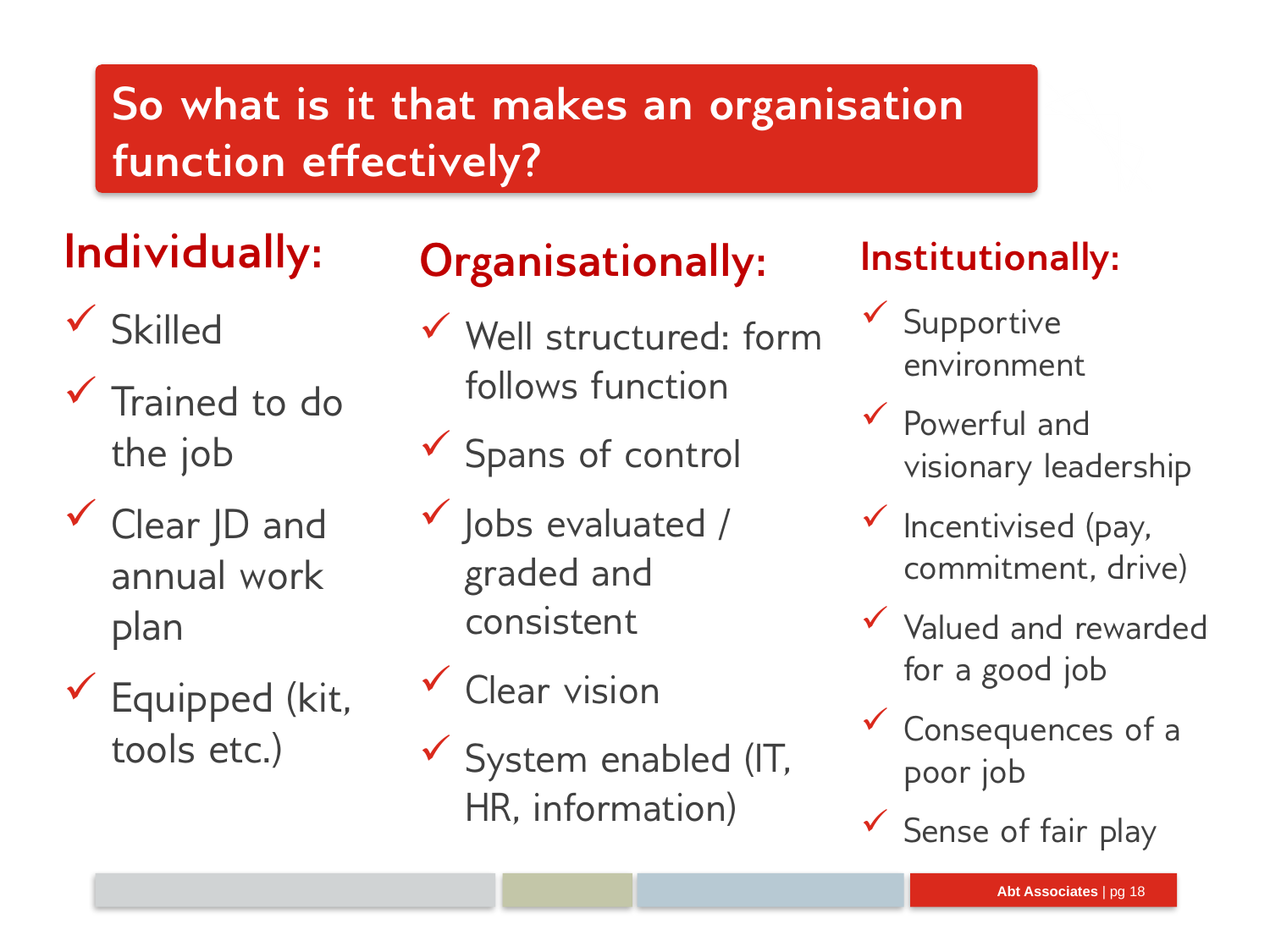

# So what is it that makes an organisation function effectively?
Individually:
Skilled
Trained to do the job
Clear JD and annual work plan
Equipped (kit, tools etc.)
Institutionally:
Supportive environment
Powerful and visionary leadership
Incentivised (pay, commitment, drive)
Valued and rewarded for a good job
Consequences of a poor job
Sense of fair play
Organisationally:
Well structured: form follows function
Spans of control
Jobs evaluated / graded and consistent
Clear vision
System enabled (IT, HR, information)